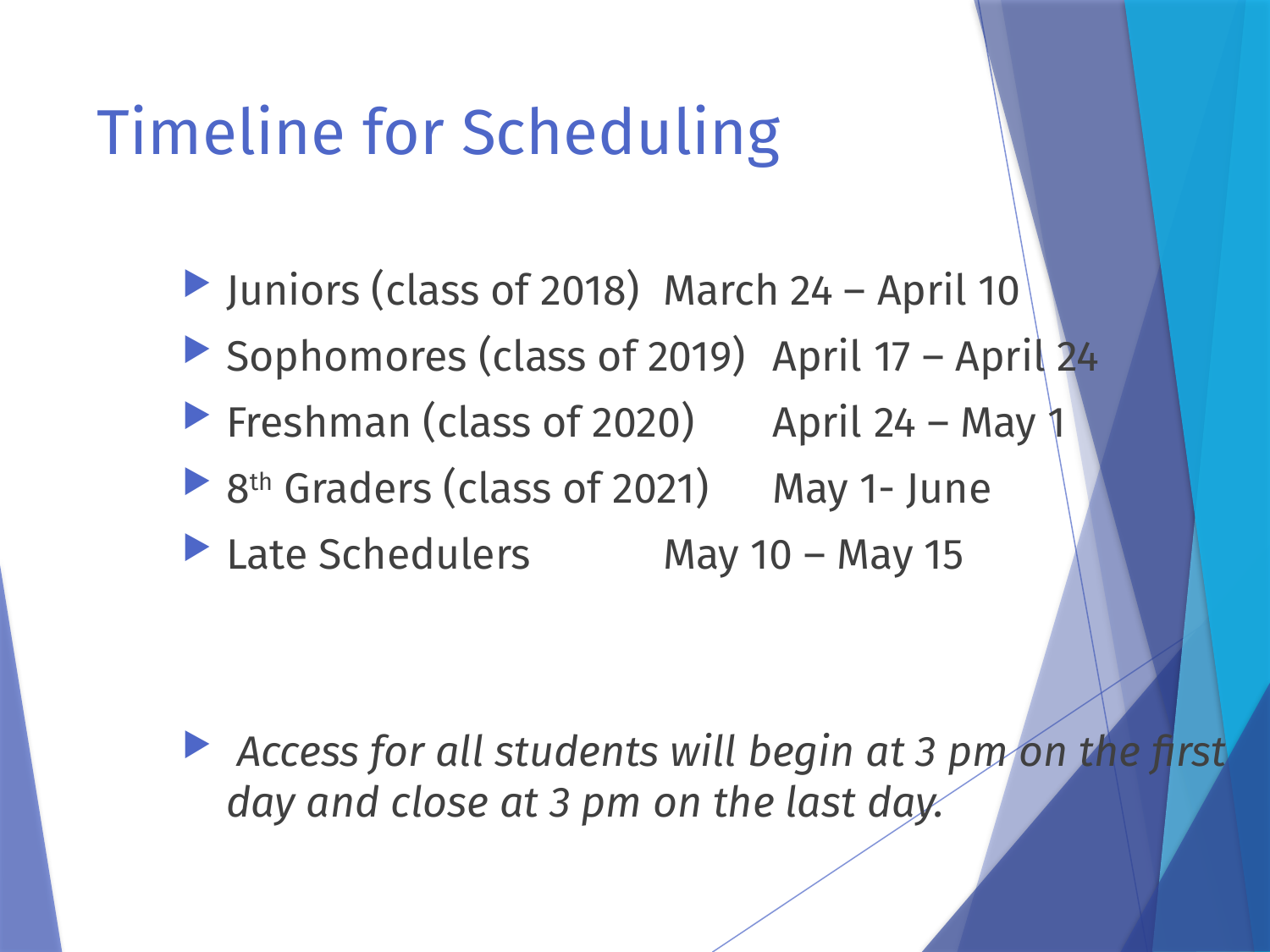

# Timeline for Scheduling

Juniors (class of 2018)		March 24 – April 10
Sophomores (class of 2019)	April 17 – April 24
Freshman (class of 2020)	April 24 – May 1
8th Graders (class of 2021)	May 1- June
Late Schedulers 			May 10 – May 15

 Access for all students will begin at 3 pm on the first day and close at 3 pm on the last day.